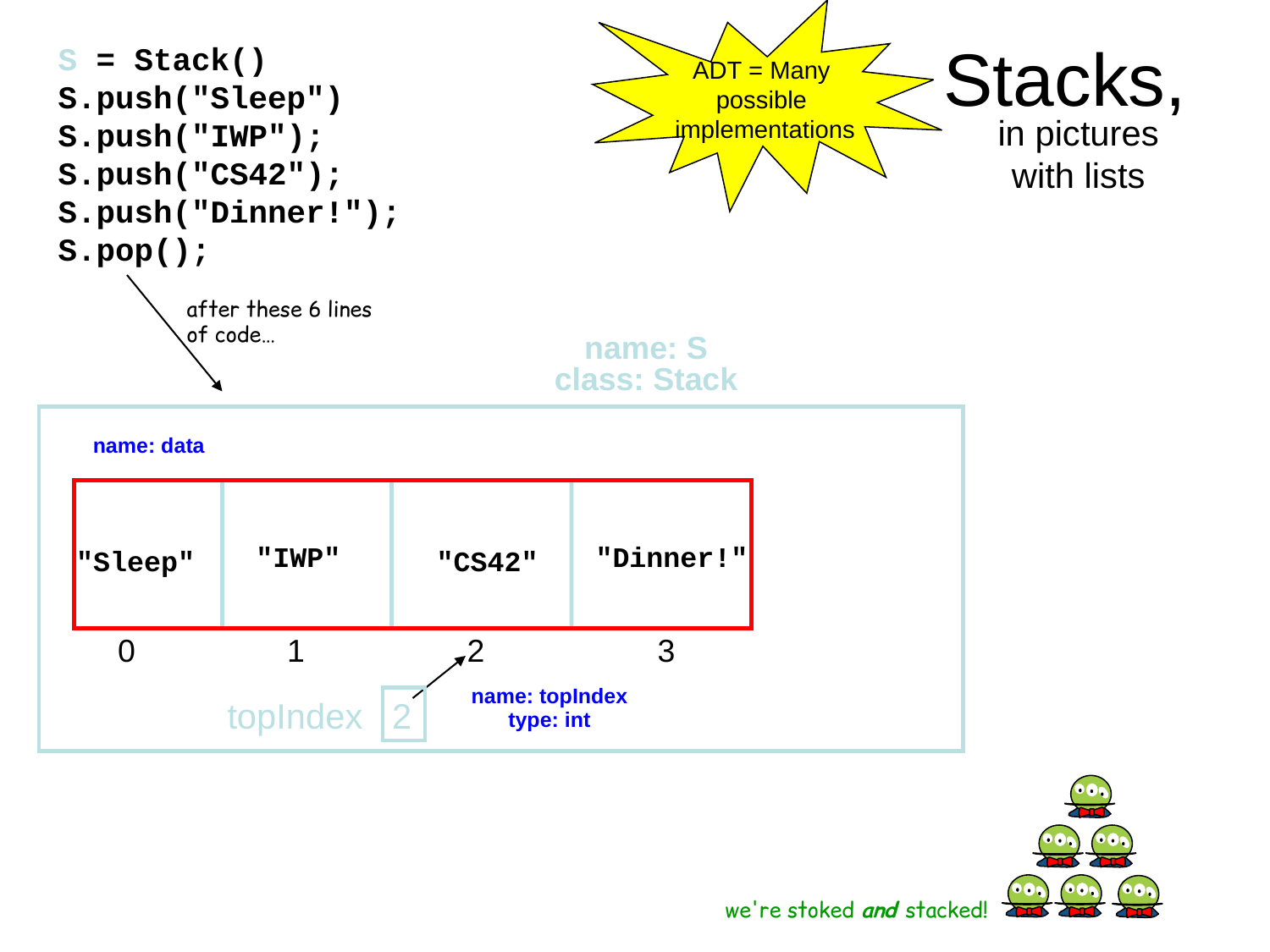

ADT = Many
possible
implementations
Stacks,
S = Stack()
S.push("Sleep")
S.push("IWP");
S.push("CS42");
S.push("Dinner!");
S.pop();

in pictures
with lists

after these 6 lines of code…
name: S
class: Stack

name: data

"IWP"
"Dinner!"
"Sleep"
"CS42"
0
1
2
3

topIndex   2

name: topIndex
type: int

we're stoked and stacked!